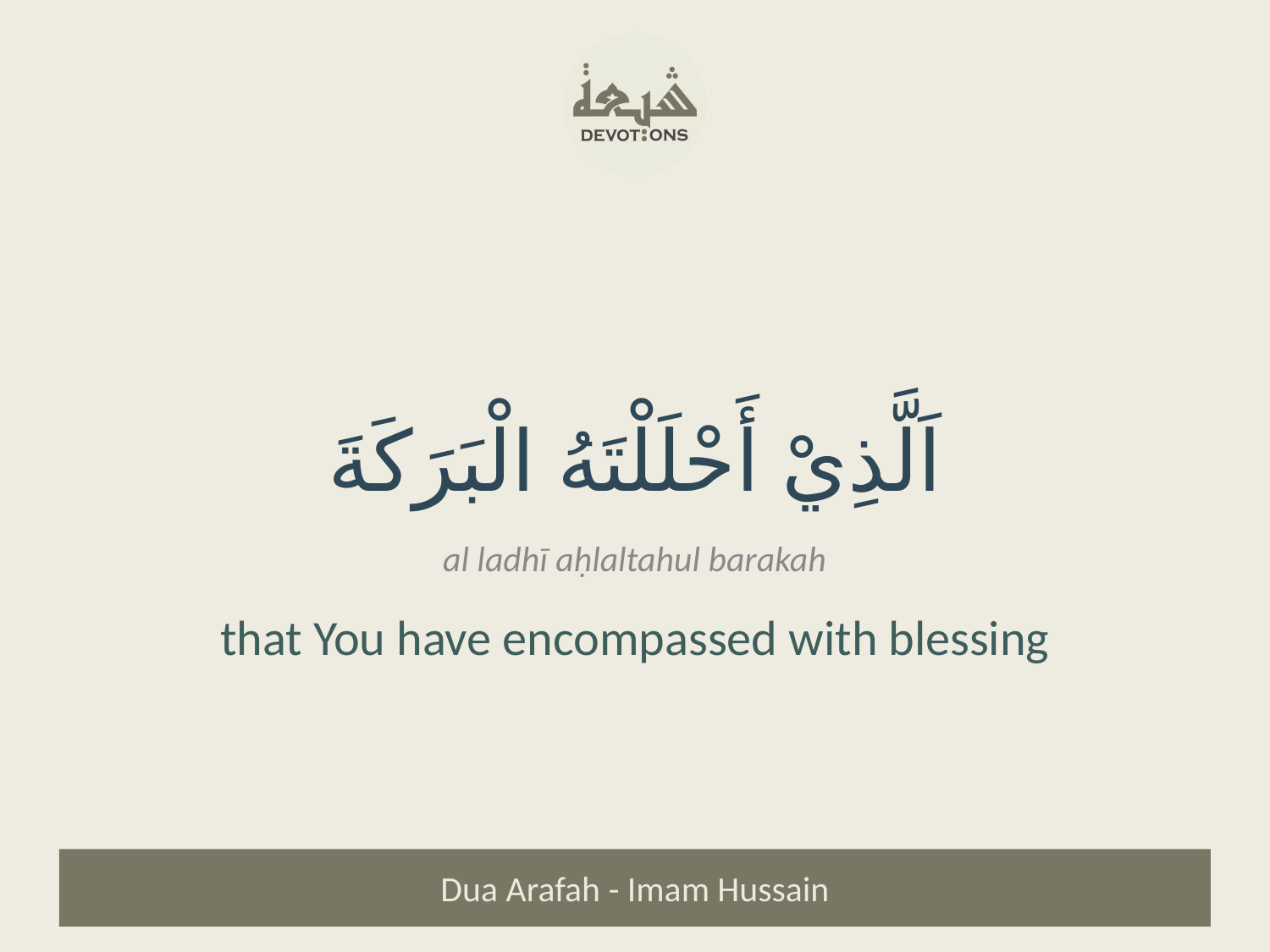

اَلَّذِيْ أَحْلَلْتَهُ الْبَرَكَةَ
al ladhī aḥlaltahul barakah
that You have encompassed with blessing
Dua Arafah - Imam Hussain